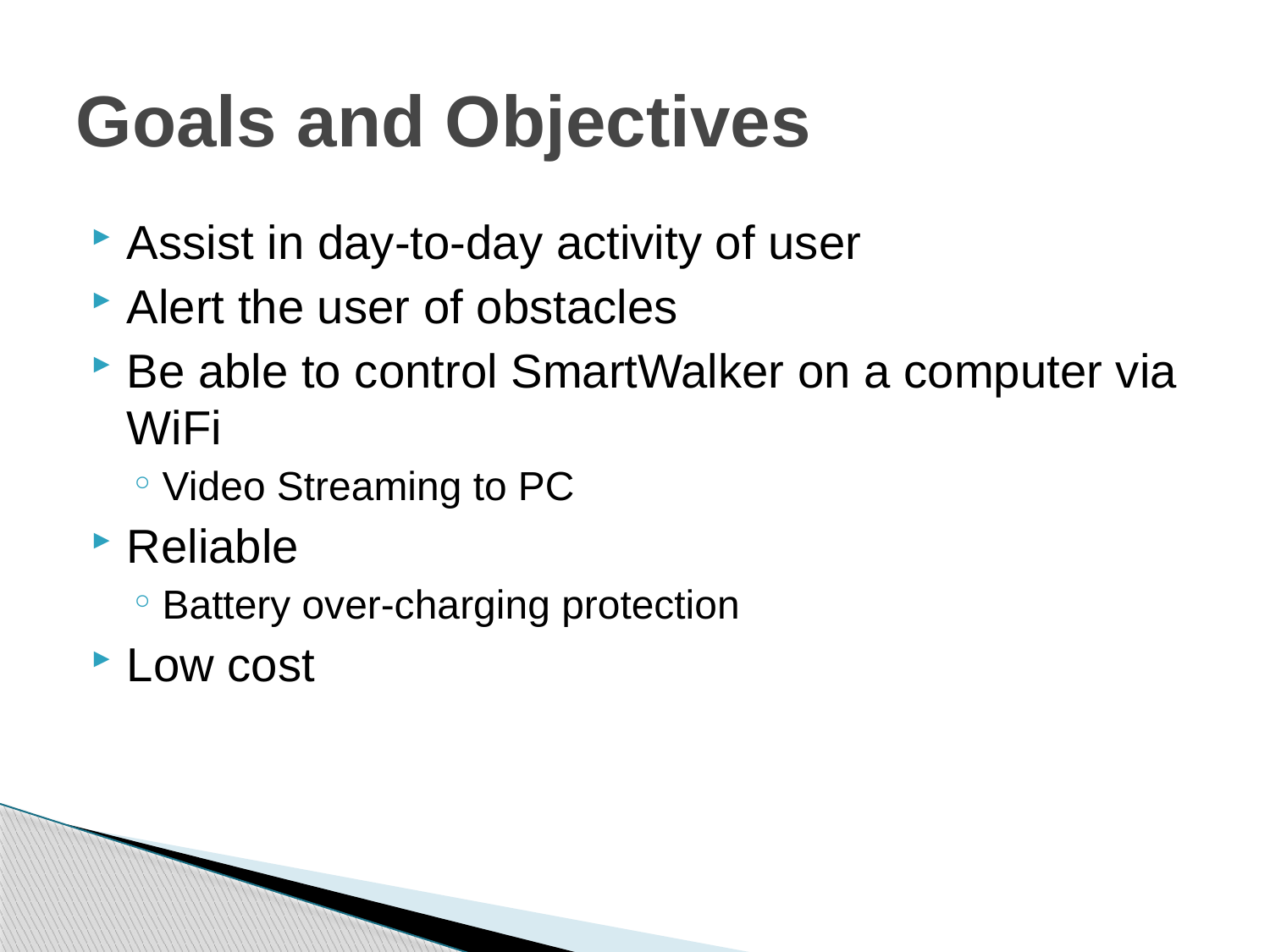

# Goals and Objectives
Assist in day-to-day activity of user
Alert the user of obstacles
Be able to control SmartWalker on a computer via WiFi
Video Streaming to PC
Reliable
Battery over-charging protection
Low cost